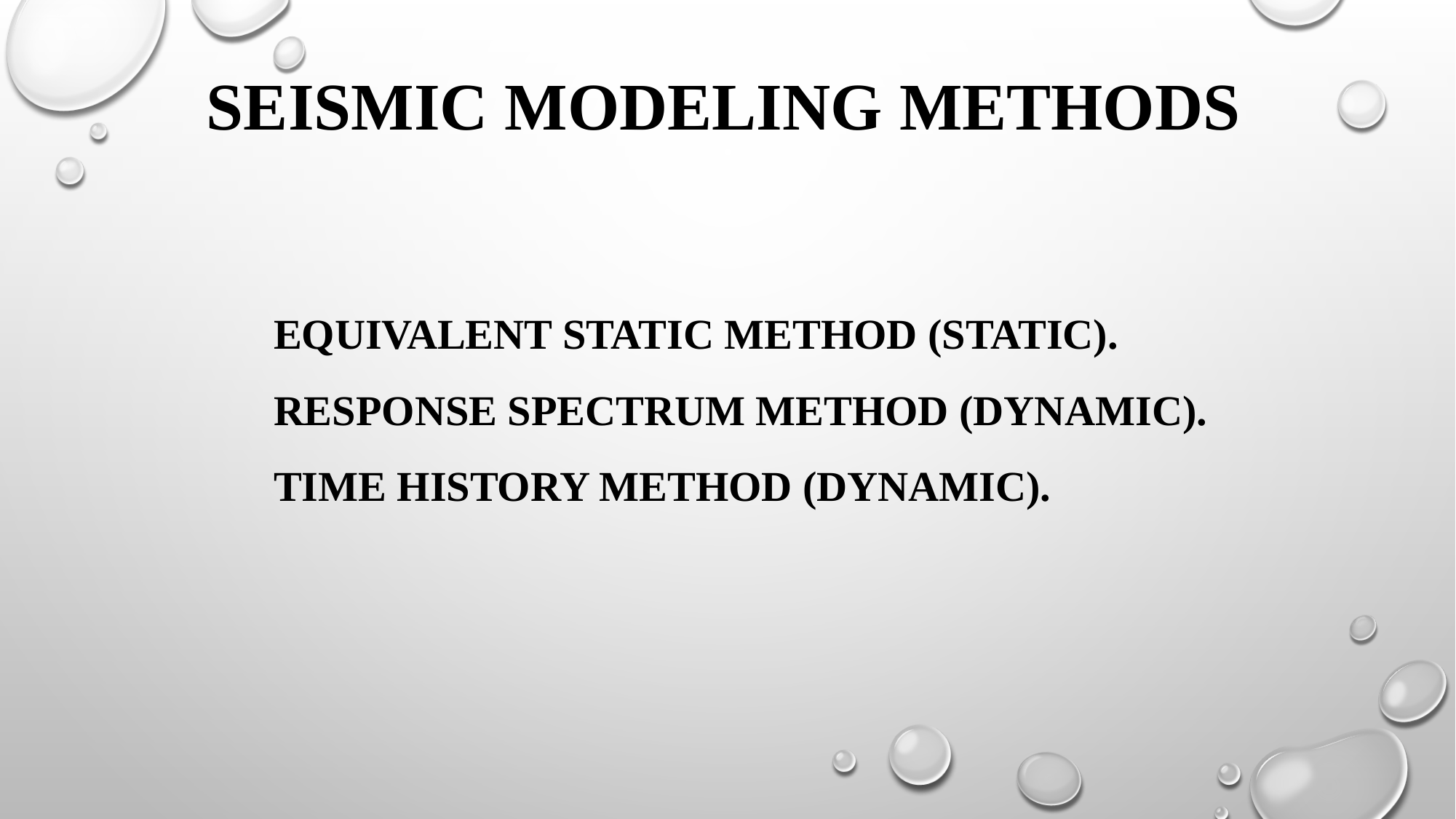

Seismic Modeling Methods
Equivalent Static Method (Static).
Response Spectrum Method (Dynamic).
Time History Method (Dynamic).